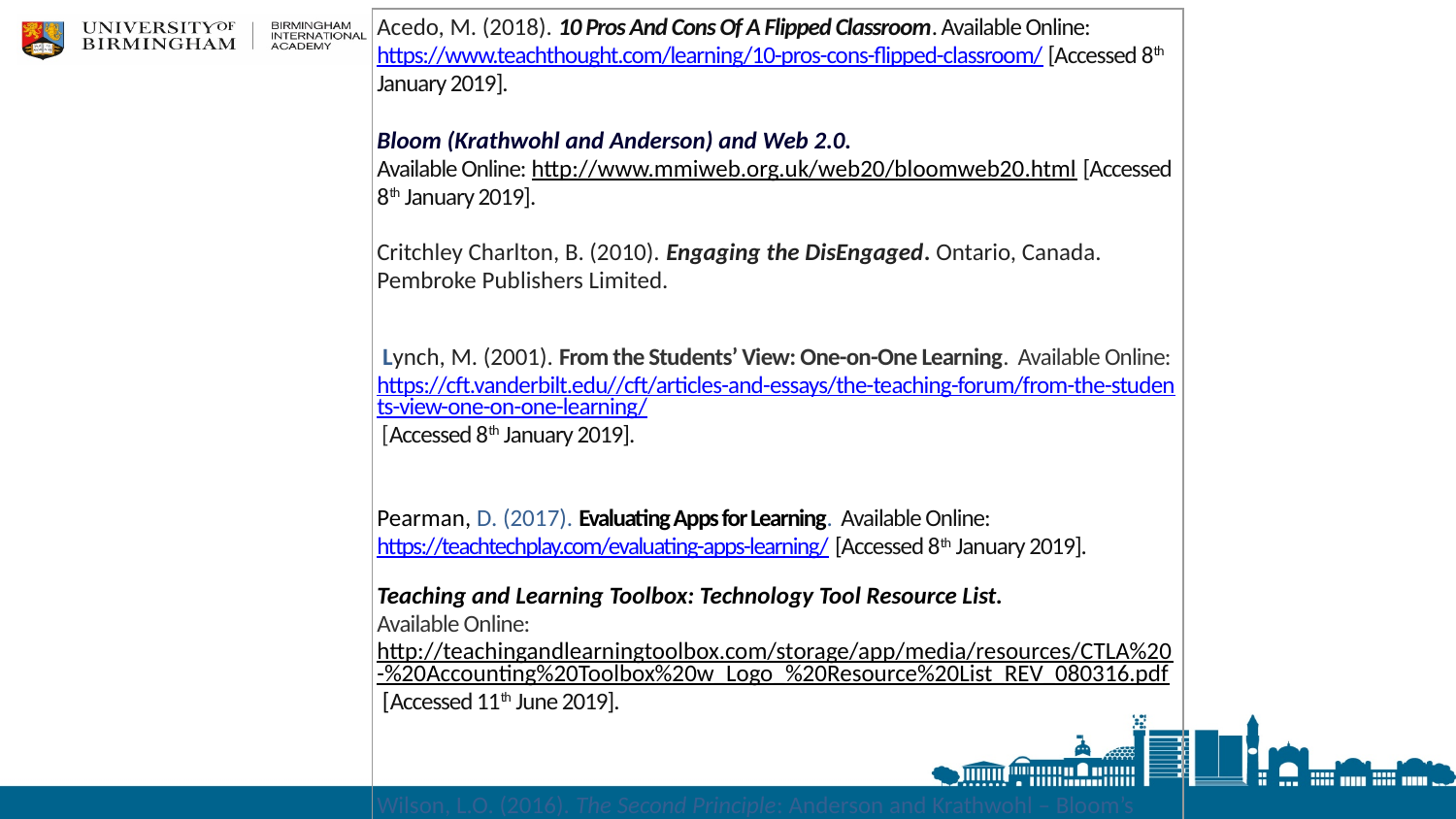

| Acedo, M. (2018). 10 Pros And Cons Of A Flipped Classroom. Available Online: https://www.teachthought.com/learning/10-pros-cons-flipped-classroom/ [Accessed 8th January 2019]. Bloom (Krathwohl and Anderson) and Web 2.0. Available Online: http://www.mmiweb.org.uk/web20/bloomweb20.html [Accessed 8th January 2019].   Critchley Charlton, B. (2010). Engaging the DisEngaged. Ontario, Canada. Pembroke Publishers Limited.  Lynch, M. (2001). From the Students’ View: One-on-One Learning. Available Online: https://cft.vanderbilt.edu//cft/articles-and-essays/the-teaching-forum/from-the-students-view-one-on-one-learning/ [Accessed 8th January 2019]. Pearman, D. (2017). Evaluating Apps for Learning. Available Online: https://teachtechplay.com/evaluating-apps-learning/ [Accessed 8th January 2019]. Teaching and Learning Toolbox: Technology Tool Resource List. Available Online: http://teachingandlearningtoolbox.com/storage/app/media/resources/CTLA%20-%20Accounting%20Toolbox%20w\_Logo\_%20Resource%20List\_REV\_080316.pdf [Accessed 11th June 2019].   Wilson, L.O. (2016). The Second Principle: Anderson and Krathwohl – Bloom’s Taxonomy Revised: Understanding the New Version of Bloom’s Taxonomy. Available Online: https://thesecondprinciple.com/teaching-essentials/beyond-bloom-cognitive-taxonomy-revised/ [Accessed 8th January 2019]. |
| --- |